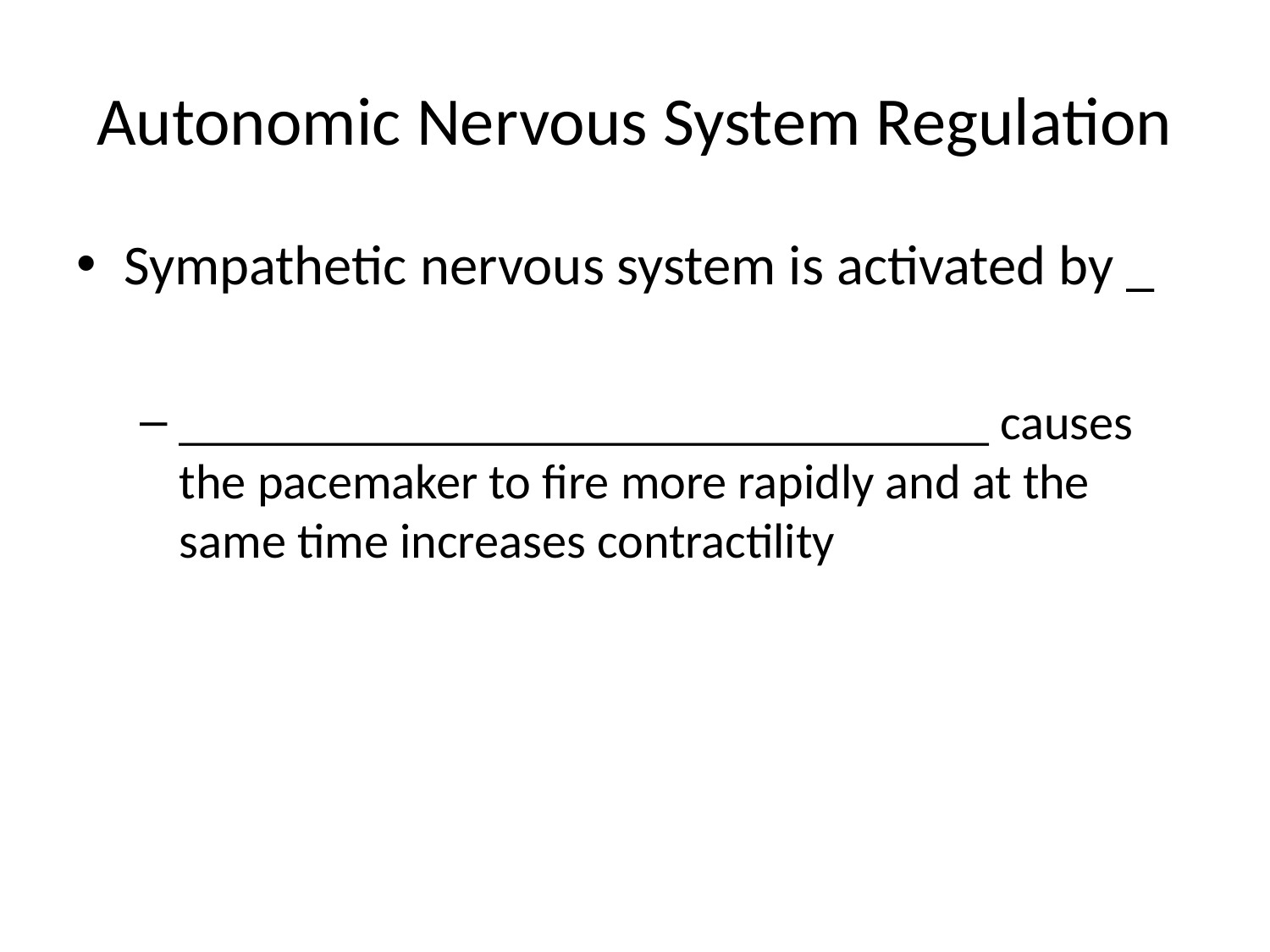

# Autonomic Nervous System Regulation
Sympathetic nervous system is activated by _

_________________________________ causes the pacemaker to fire more rapidly and at the same time increases contractility